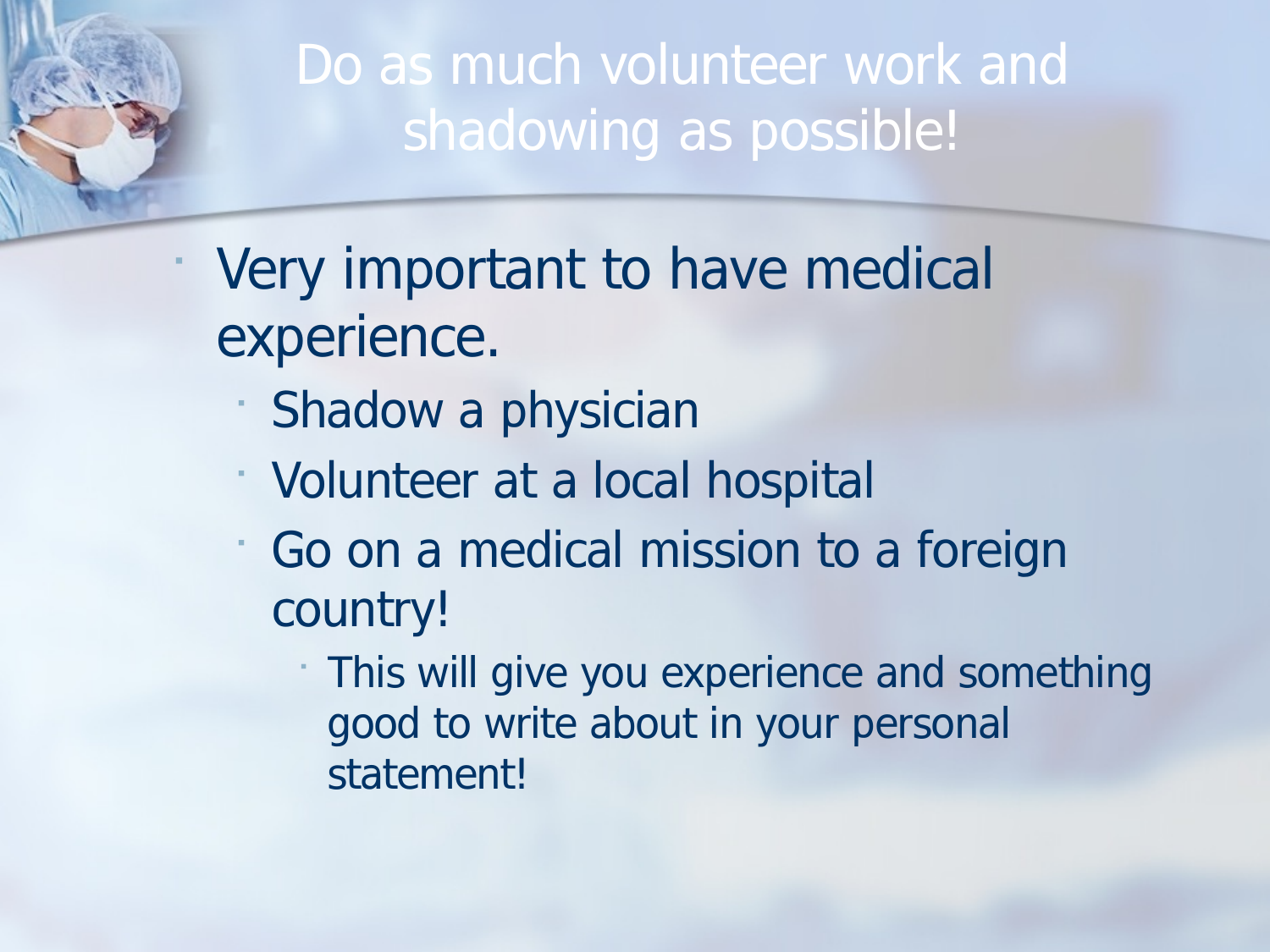

# Do as much volunteer work and shadowing as possible!
Very important to have medical experience.
Shadow a physician
Volunteer at a local hospital
Go on a medical mission to a foreign country!
This will give you experience and something good to write about in your personal statement!